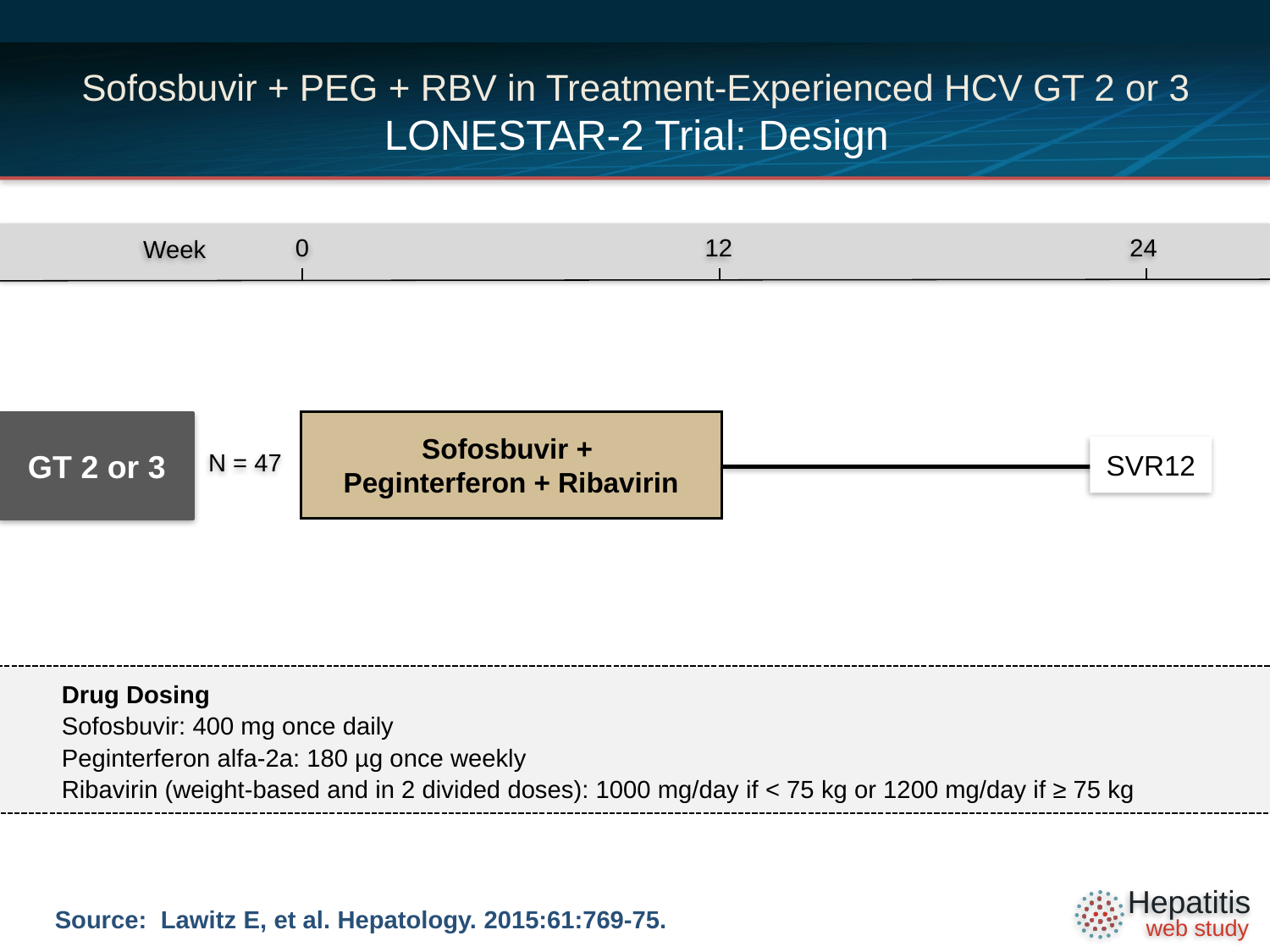

# Sofosbuvir + PEG + RBV in Treatment-Experienced HCV GT 2 or 3 LONESTAR-2 Trial: Design
0
12
24

Week
Sofosbuvir +
Peginterferon + Ribavirin
N = 47
GT 2 or 3
SVR12
Drug Dosing
Sofosbuvir: 400 mg once daily
Peginterferon alfa-2a: 180 µg once weekly
Ribavirin (weight-based and in 2 divided doses): 1000 mg/day if < 75 kg or 1200 mg/day if ≥ 75 kg
Source:  Lawitz E, et al. Hepatology. 2015:61:769-75.